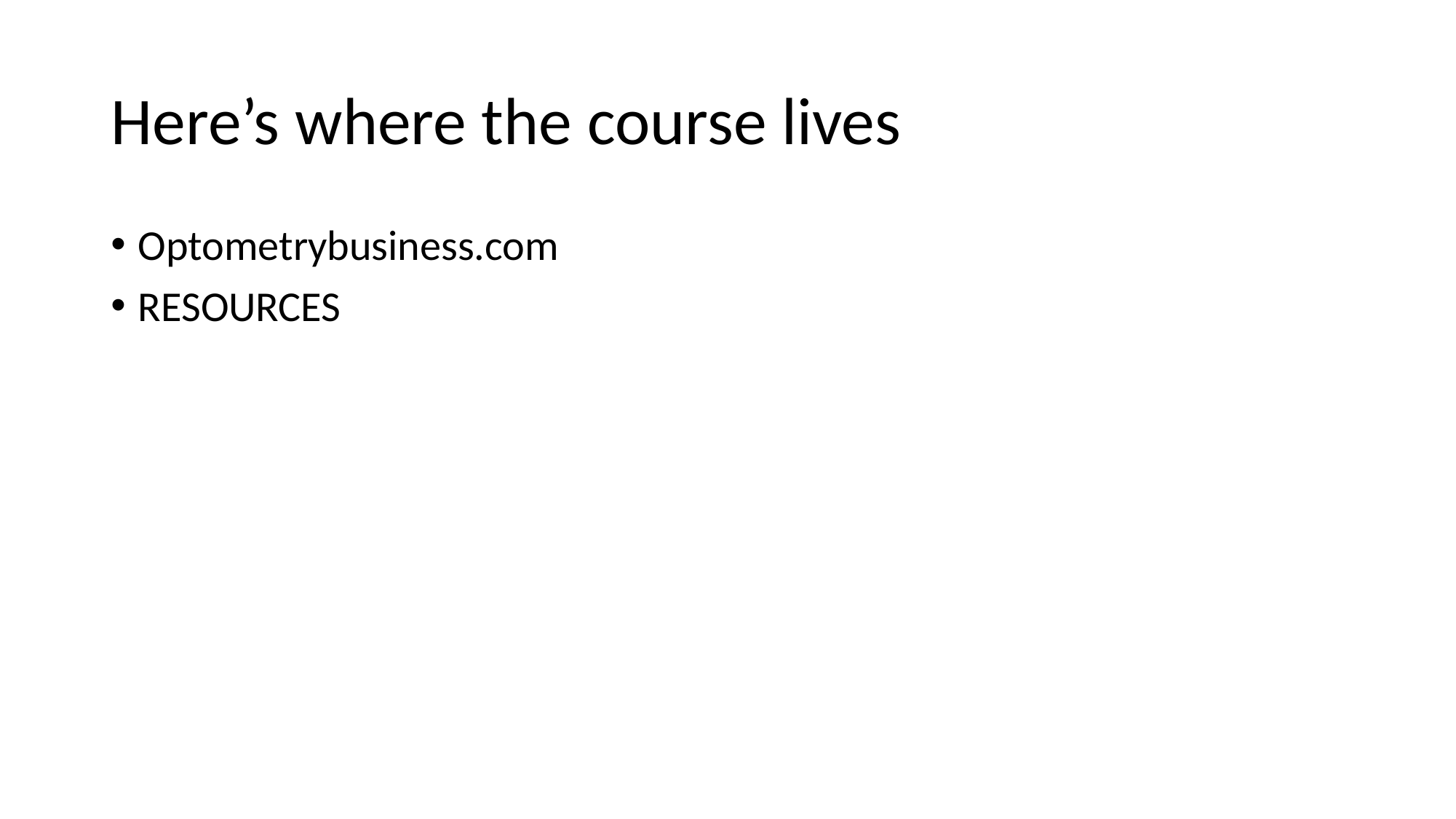

# Here’s where the course lives
Optometrybusiness.com
RESOURCES